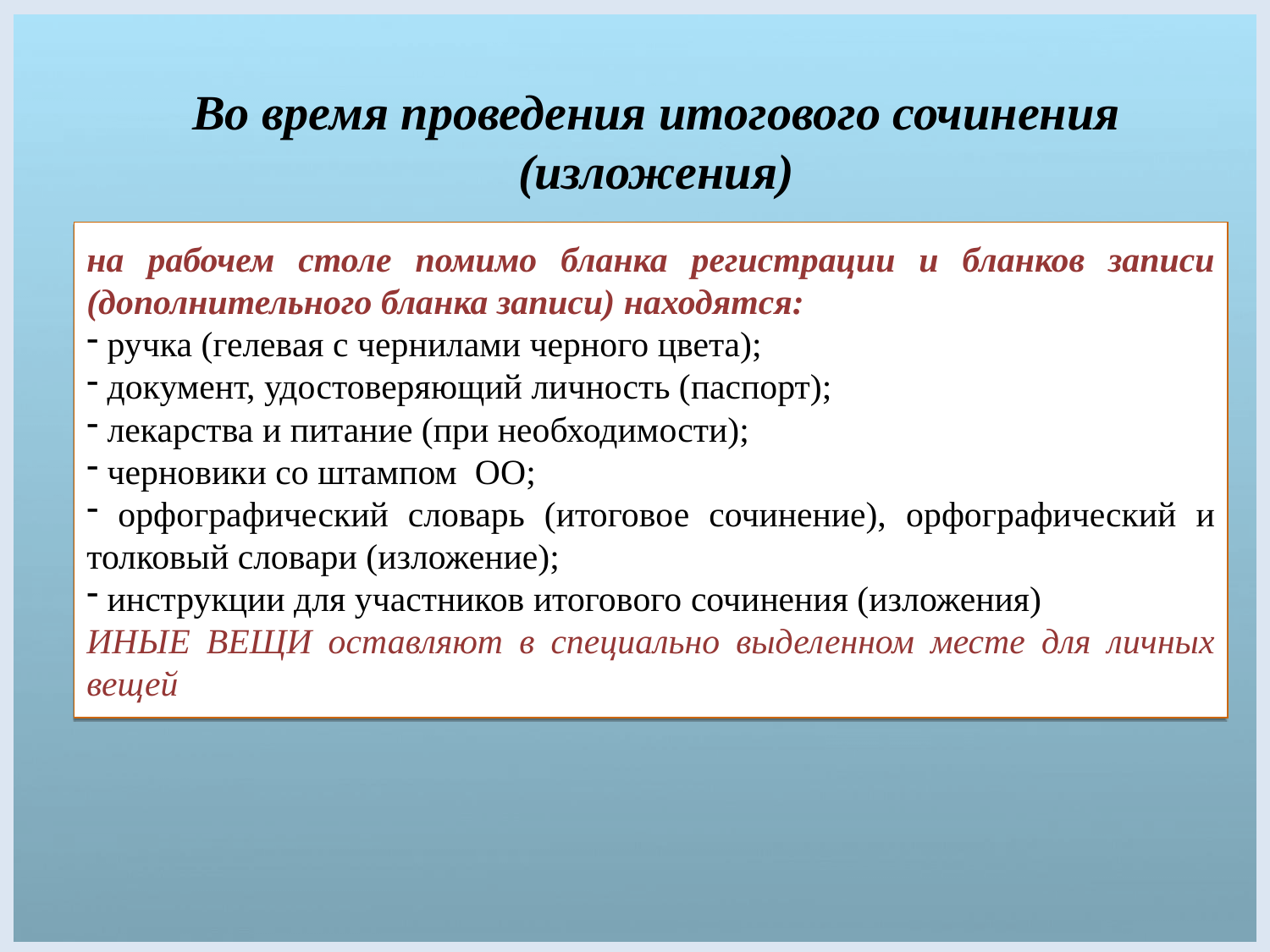

Во время проведения итогового сочинения (изложения)
на рабочем столе помимо бланка регистрации и бланков записи (дополнительного бланка записи) находятся:
 ручка (гелевая с чернилами черного цвета);
 документ, удостоверяющий личность (паспорт);
 лекарства и питание (при необходимости);
 черновики со штампом  ОО;
 орфографический словарь (итоговое сочинение), орфографический и толковый словари (изложение);
 инструкции для участников итогового сочинения (изложения)
ИНЫЕ ВЕЩИ оставляют в специально выделенном месте для личных вещей